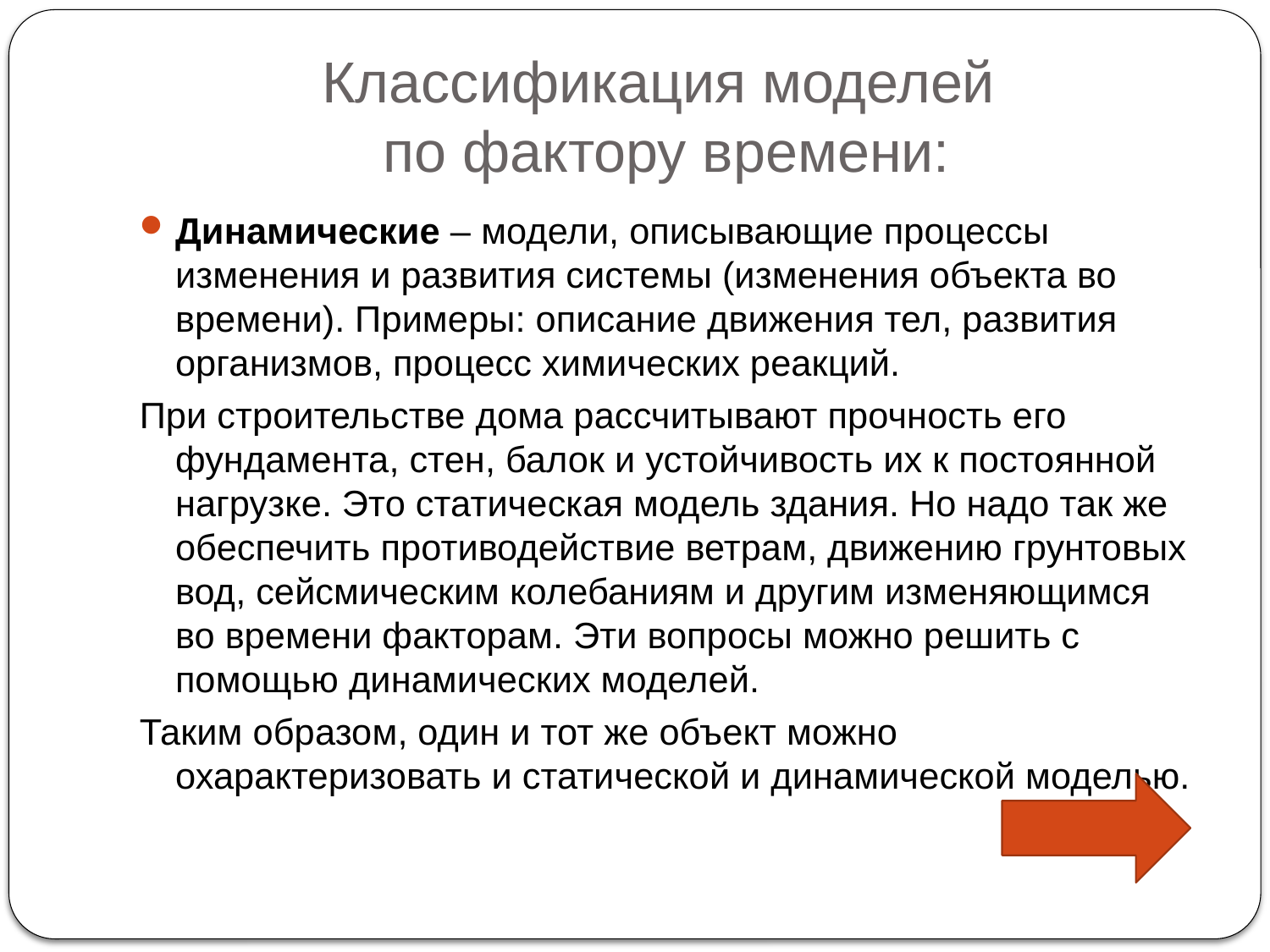

# Классификация моделей по фактору времени:
Динамические – модели, описывающие процессы изменения и развития системы (изменения объекта во времени). Примеры: описание движения тел, развития организмов, процесс химических реакций.
При строительстве дома рассчитывают прочность его фундамента, стен, балок и устойчивость их к постоянной нагрузке. Это статическая модель здания. Но надо так же обеспечить противодействие ветрам, движению грунтовых вод, сейсмическим колебаниям и другим изменяющимся во времени факторам. Эти вопросы можно решить с помощью динамических моделей.
Таким образом, один и тот же объект можно охарактеризовать и статической и динамической моделью.